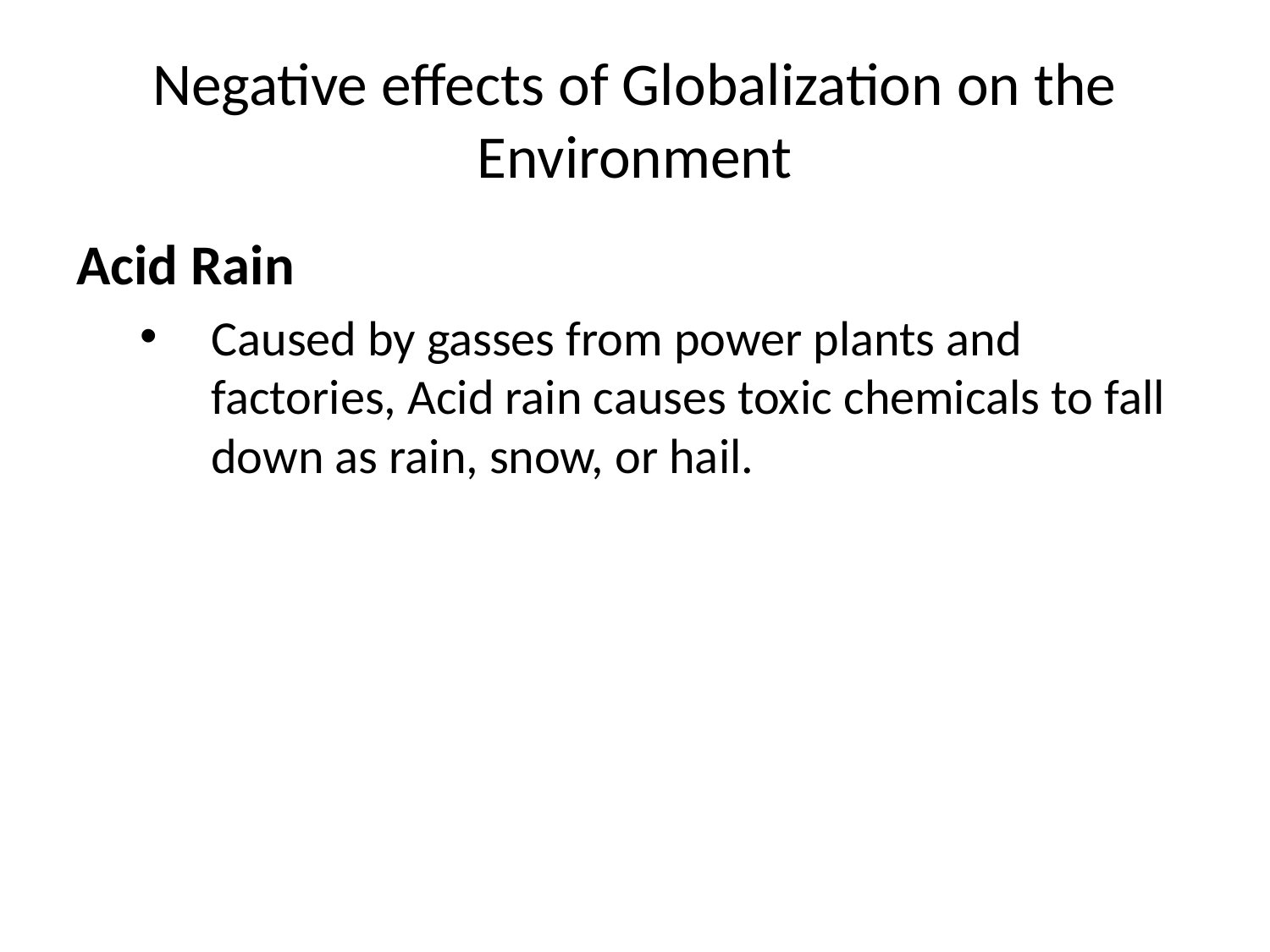

# Negative effects of Globalization on the Environment
Acid Rain
Caused by gasses from power plants and factories, Acid rain causes toxic chemicals to fall down as rain, snow, or hail.